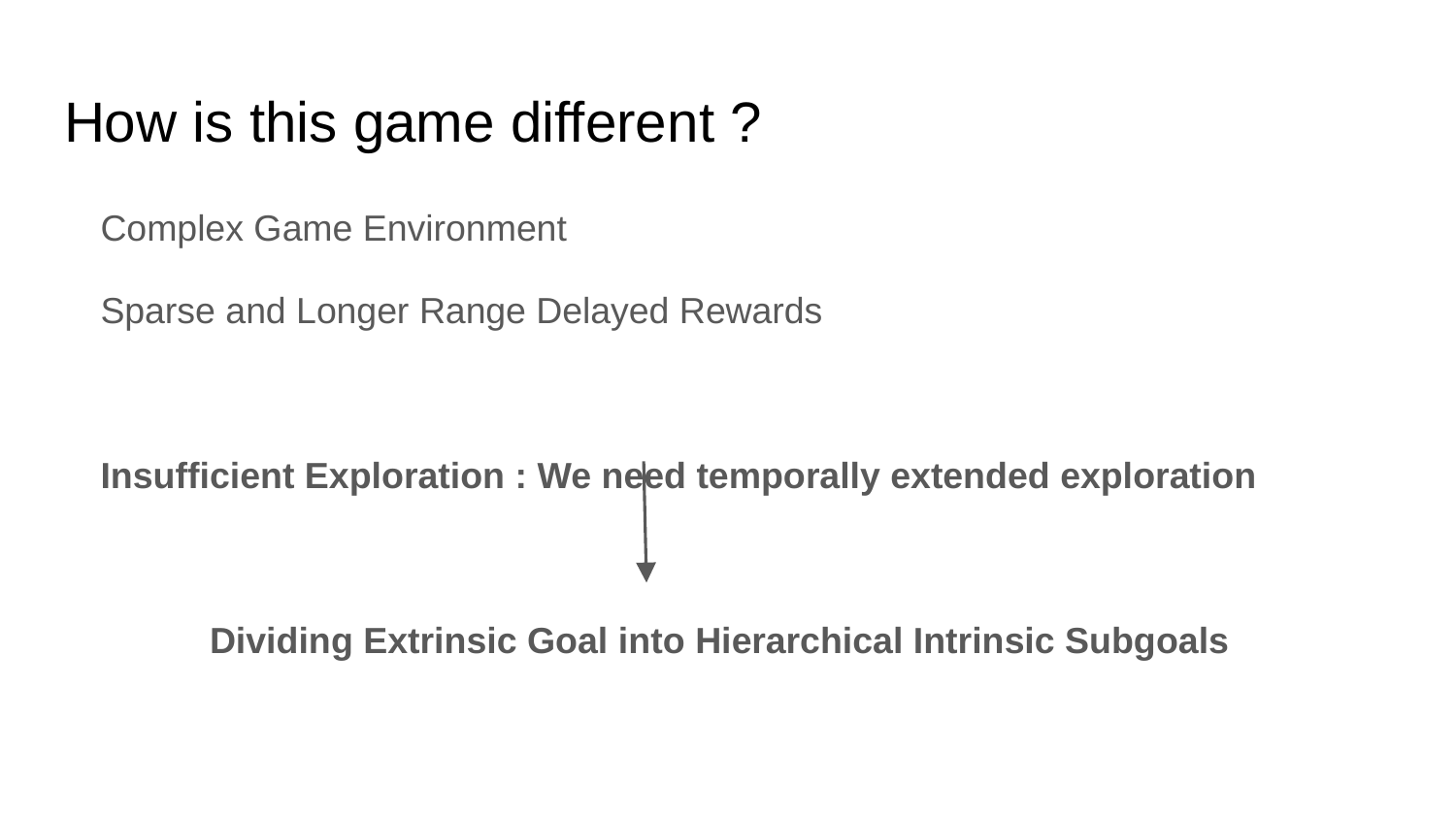

# How is this game different ?
Complex Game Environment
Sparse and Longer Range Delayed Rewards

Insufficient Exploration : We need temporally extended exploration

Dividing Extrinsic Goal into Hierarchical Intrinsic Subgoals